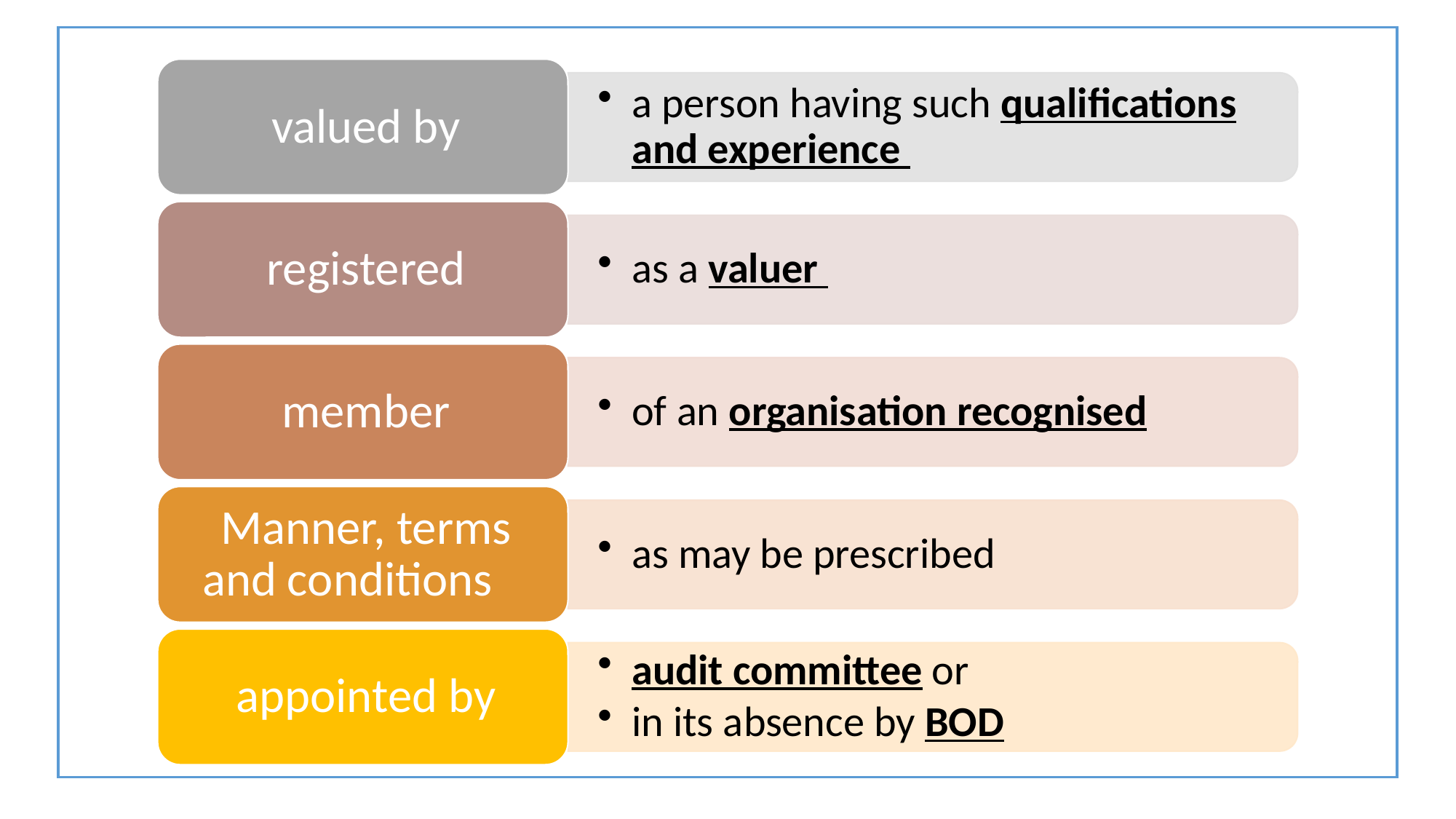

a person having such qualifications and experience
valued by
as a valuer
registered
of an organisation recognised
member
as may be prescribed
Manner, terms and conditions
audit committee or
in its absence by BOD
appointed by